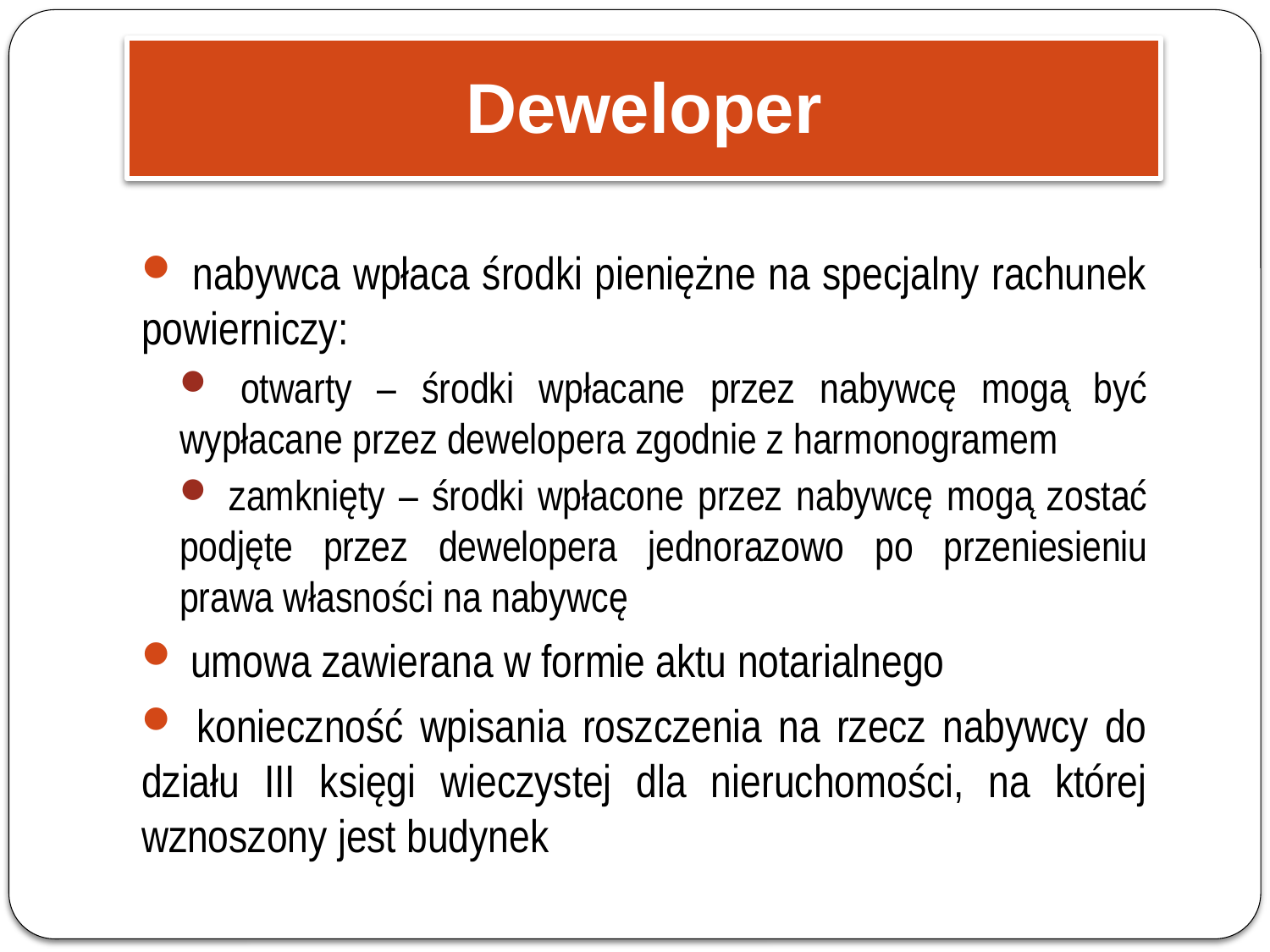

Deweloper
 nabywca wpłaca środki pieniężne na specjalny rachunek powierniczy:
 otwarty – środki wpłacane przez nabywcę mogą być wypłacane przez dewelopera zgodnie z harmonogramem
 zamknięty – środki wpłacone przez nabywcę mogą zostać podjęte przez dewelopera jednorazowo po przeniesieniu prawa własności na nabywcę
 umowa zawierana w formie aktu notarialnego
 konieczność wpisania roszczenia na rzecz nabywcy do działu III księgi wieczystej dla nieruchomości, na której wznoszony jest budynek